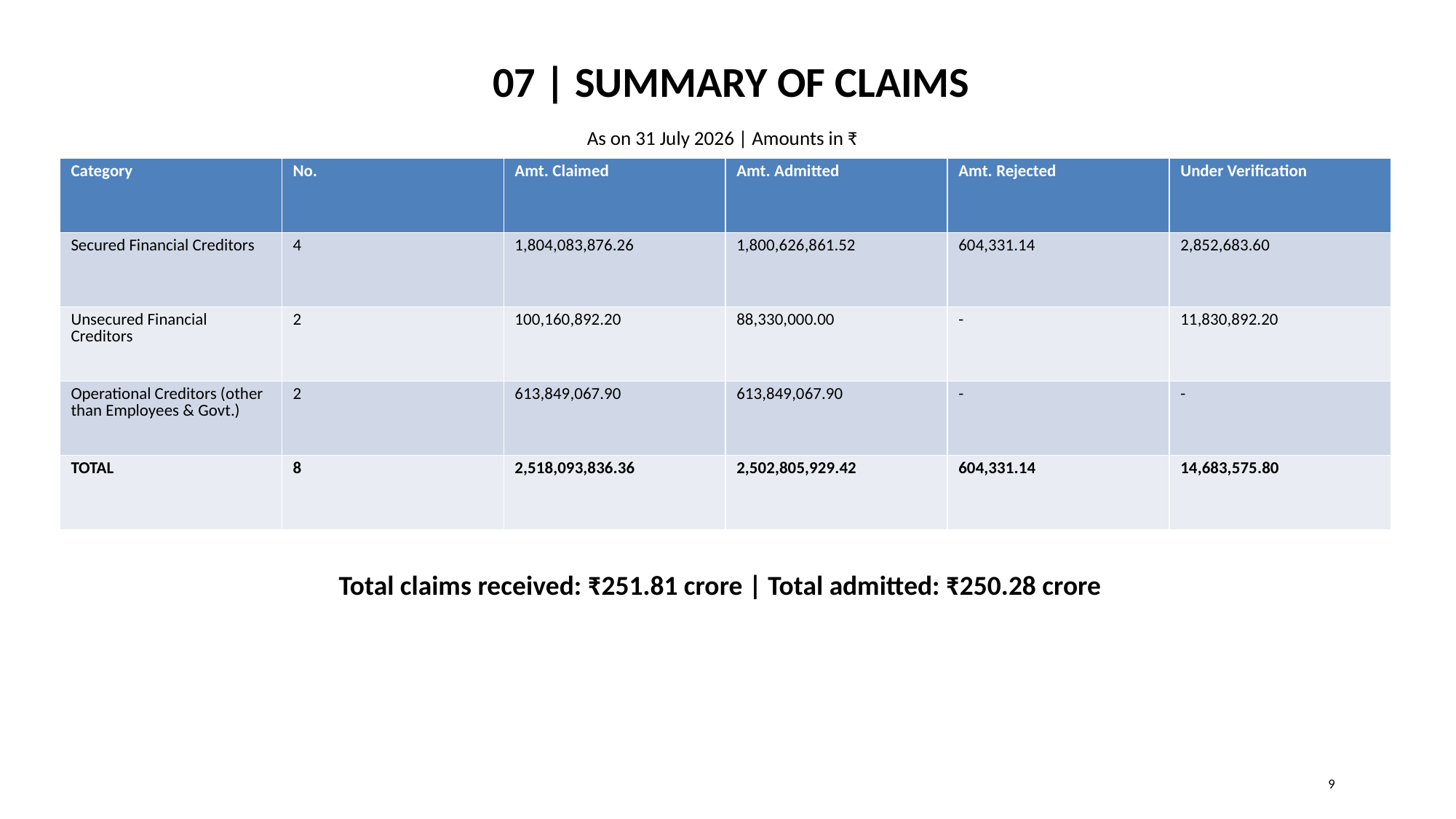

07 | SUMMARY OF CLAIMS
As on 31 July 2026 | Amounts in ₹
| Category | No. | Amt. Claimed | Amt. Admitted | Amt. Rejected | Under Verification |
| --- | --- | --- | --- | --- | --- |
| Secured Financial Creditors | 4 | 1,804,083,876.26 | 1,800,626,861.52 | 604,331.14 | 2,852,683.60 |
| Unsecured Financial Creditors | 2 | 100,160,892.20 | 88,330,000.00 | - | 11,830,892.20 |
| Operational Creditors (other than Employees & Govt.) | 2 | 613,849,067.90 | 613,849,067.90 | - | - |
| TOTAL | 8 | 2,518,093,836.36 | 2,502,805,929.42 | 604,331.14 | 14,683,575.80 |
Total claims received: ₹251.81 crore | Total admitted: ₹250.28 crore
9